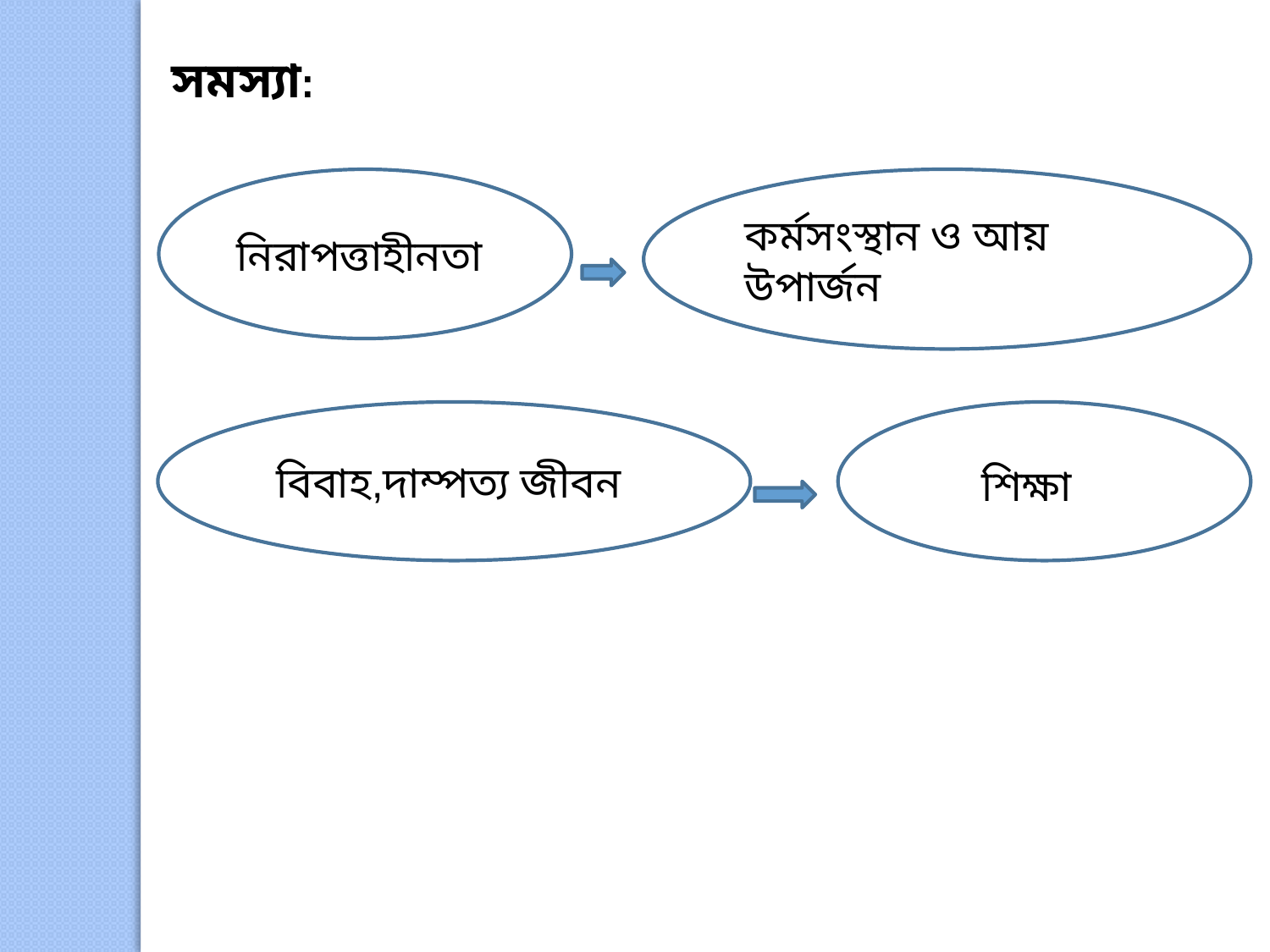

সমস্যা:
নিরাপত্তাহীনতা
কর্মসংস্থান ও আয় উপার্জন

বিবাহ,দাম্পত্য জীবন
শিক্ষা